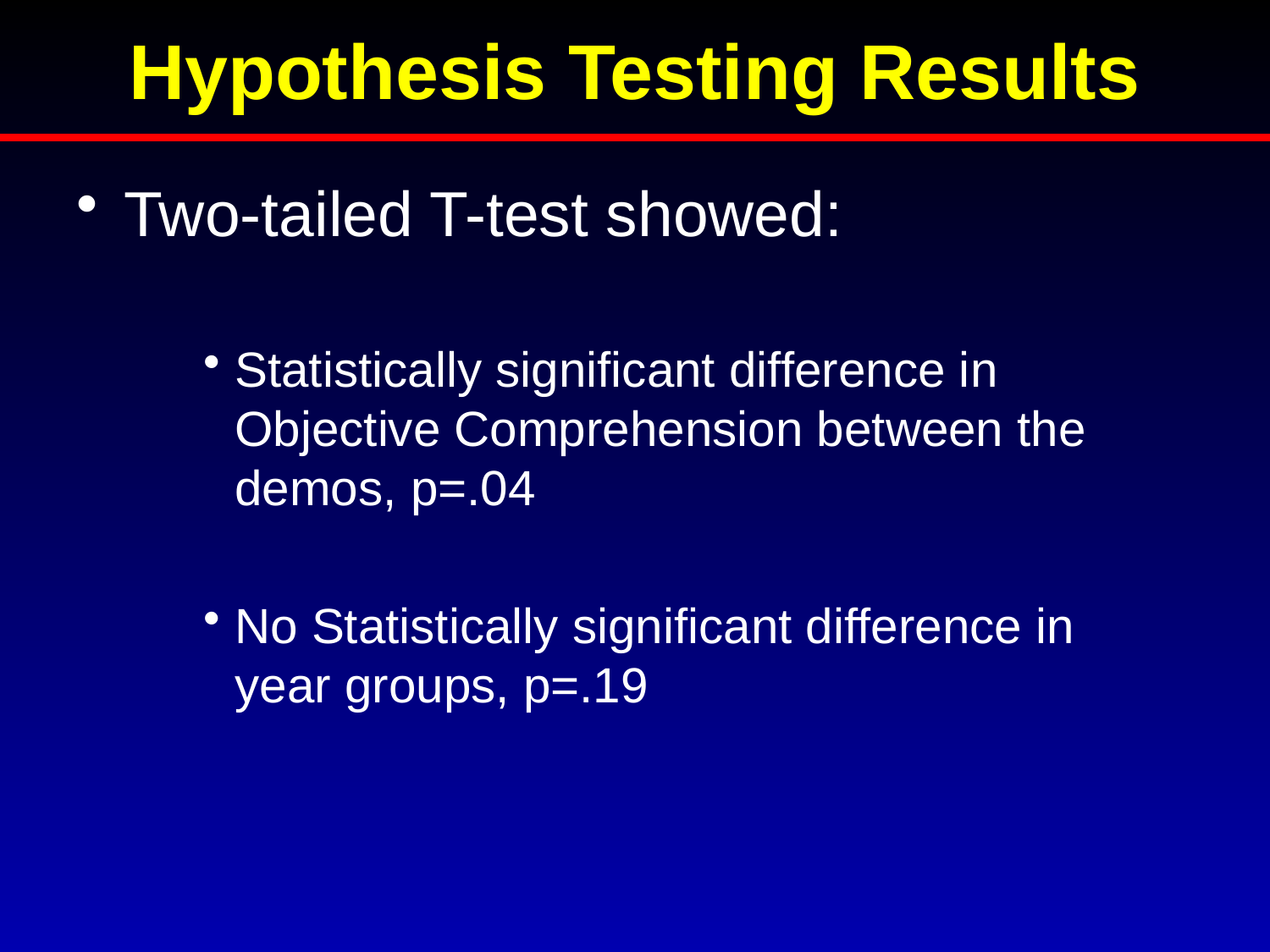

# Hypothesis Testing Results
Two-tailed T-test showed:

Statistically significant difference in Objective Comprehension between the demos, p=.04

No Statistically significant difference in year groups, p=.19